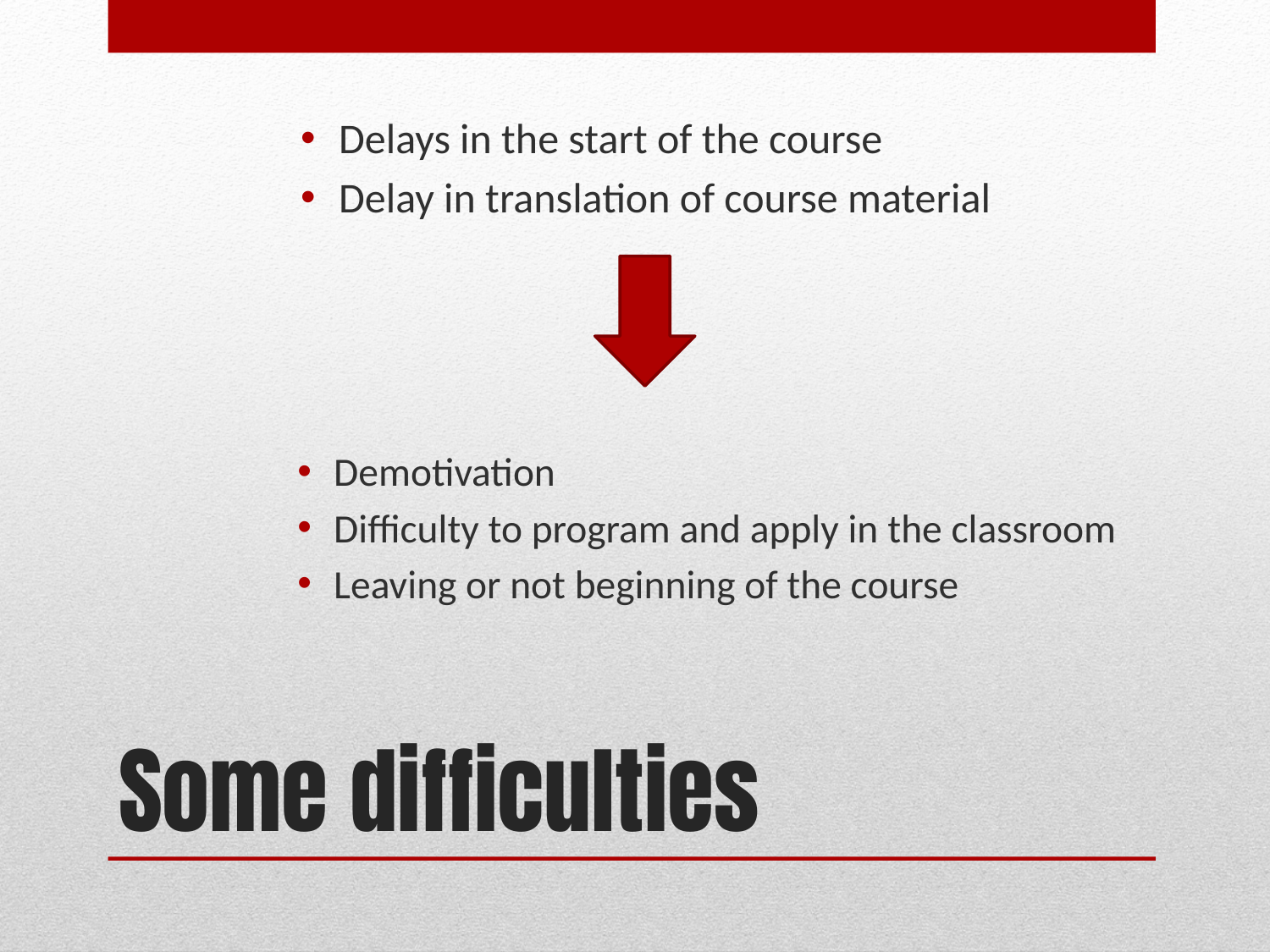

Delays in the start of the course
Delay in translation of course material

Demotivation
Difficulty to program and apply in the classroom
Leaving or not beginning of the course
# Some difficulties